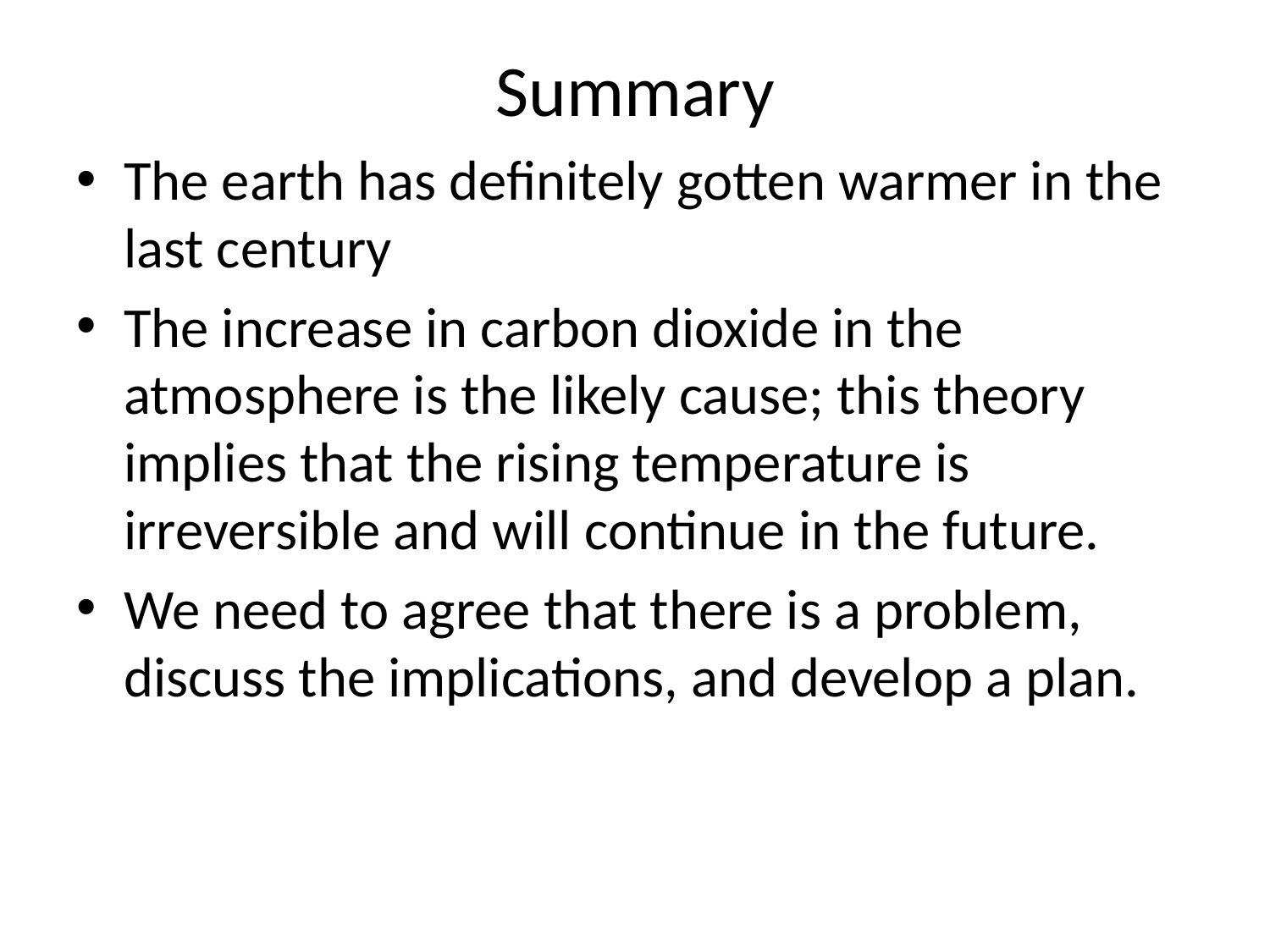

# Summary
The earth has definitely gotten warmer in the last century
The increase in carbon dioxide in the atmosphere is the likely cause; this theory implies that the rising temperature is irreversible and will continue in the future.
We need to agree that there is a problem, discuss the implications, and develop a plan.